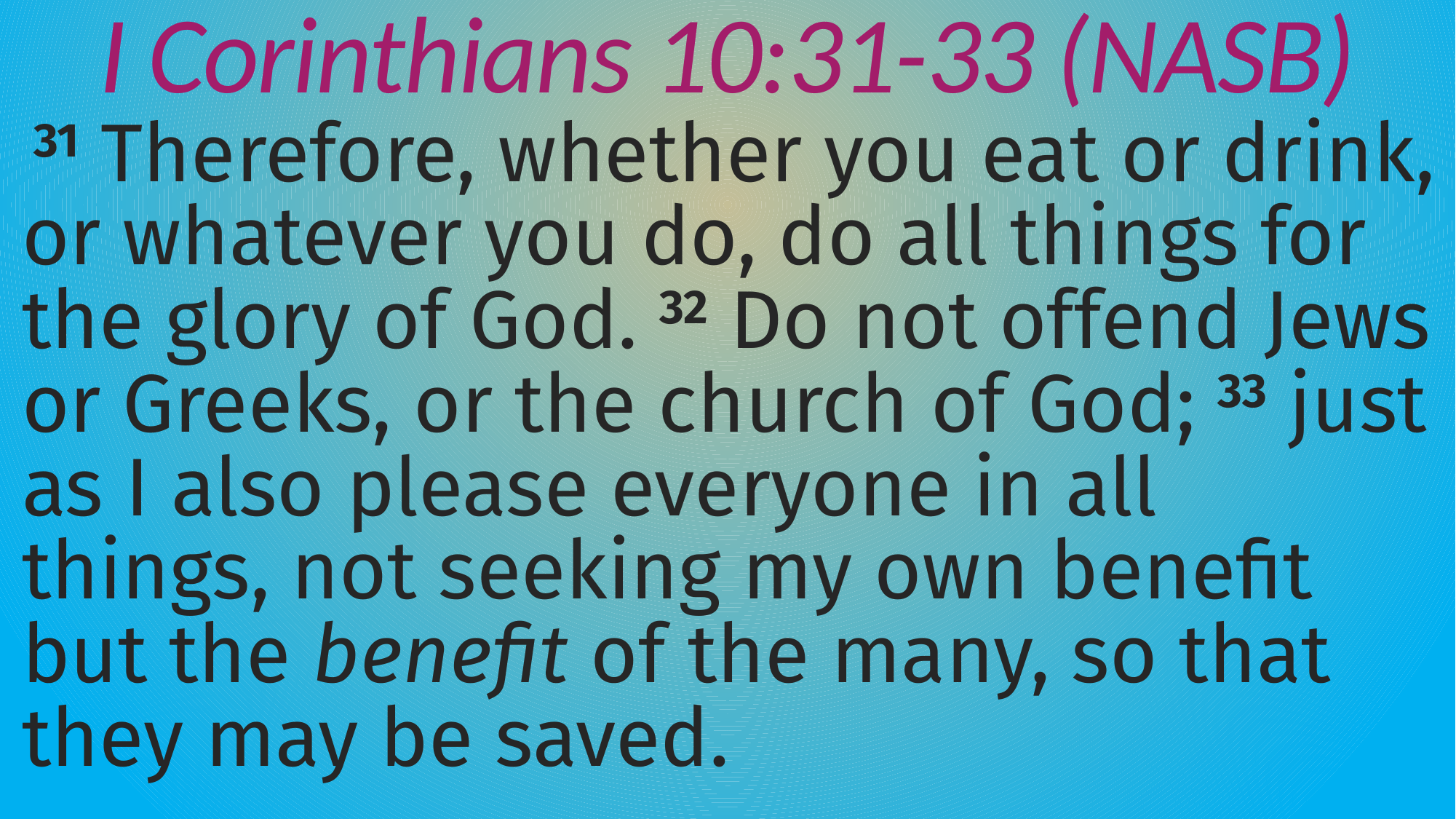

# I Corinthians 10:31-33 (NASB)
31 Therefore, whether you eat or drink, or whatever you do, do all things for the glory of God. 32 Do not offend Jews or Greeks, or the church of God; 33 just as I also please everyone in all things, not seeking my own benefit but the benefit of the many, so that they may be saved.